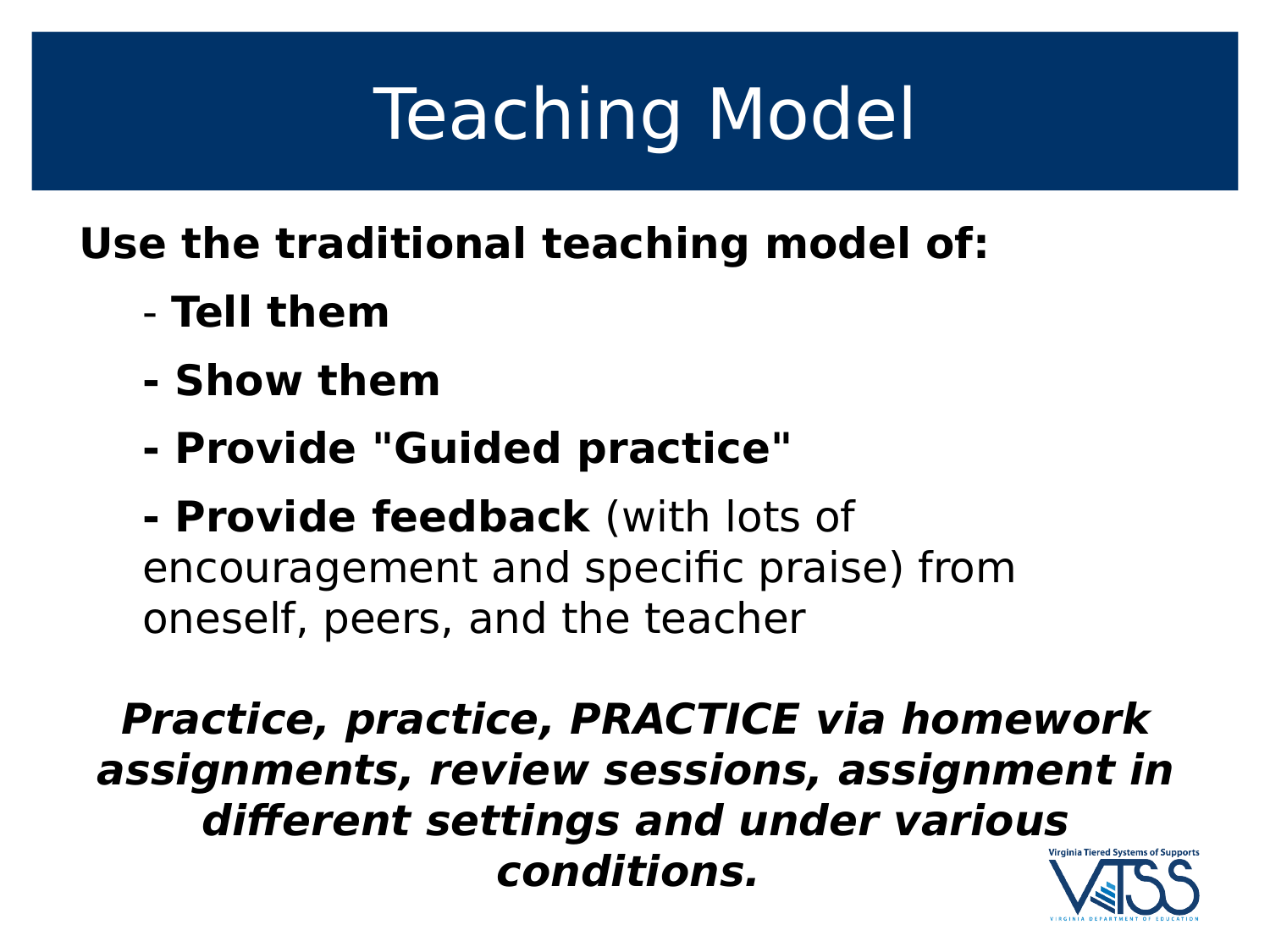

# Teaching Model
Use the traditional teaching model of:
- Tell them
- Show them
- Provide "Guided practice"
- Provide feedback (with lots of encouragement and specific praise) from oneself, peers, and the teacher

Practice, practice, PRACTICE via homework assignments, review sessions, assignment in different settings and under various conditions.